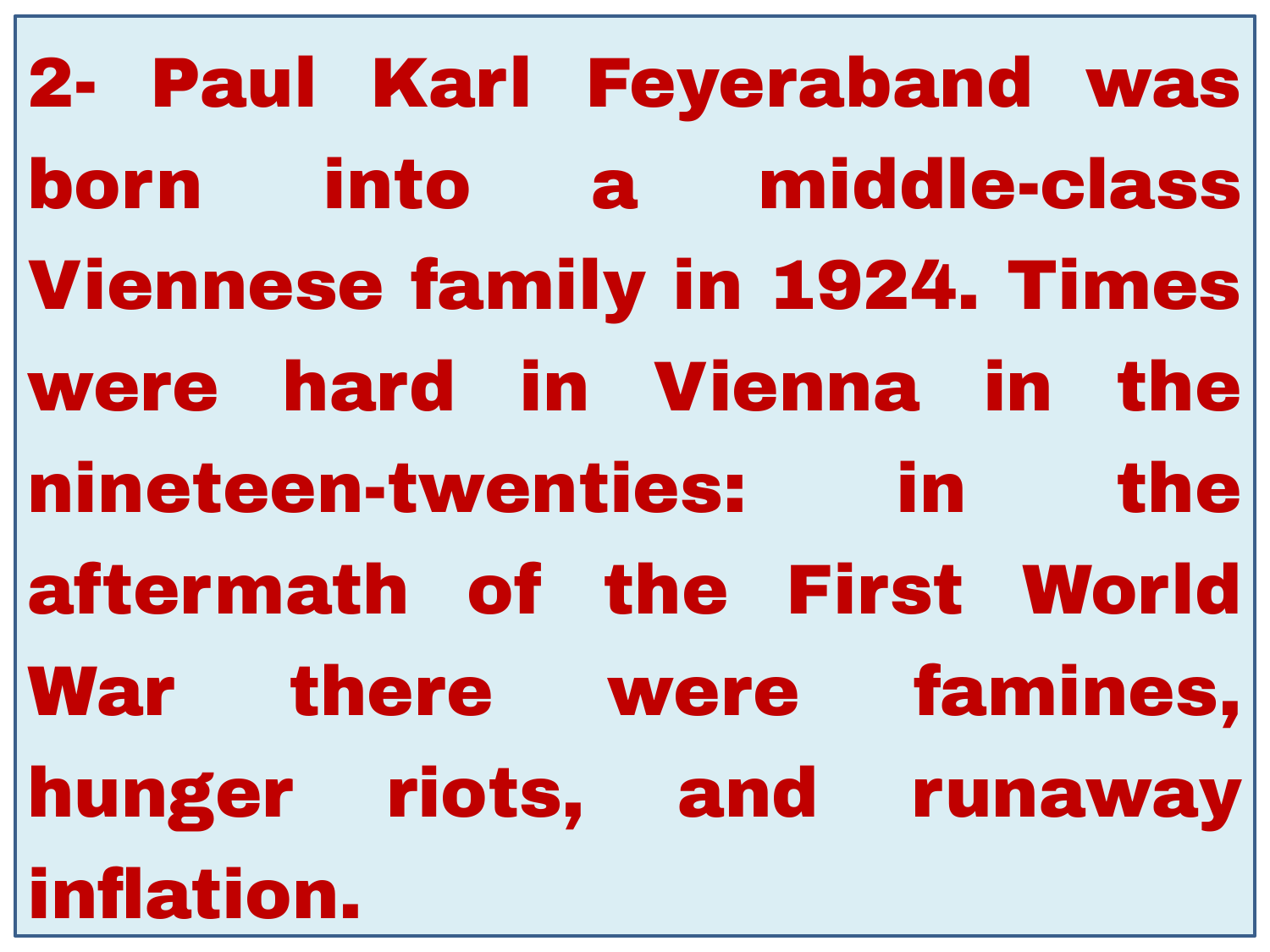

2- Paul Karl Feyeraband was born into a middle-class Viennese family in 1924. Times were hard in Vienna in the nineteen-twenties: in the aftermath of the First World War there were famines, hunger riots, and runaway inflation.